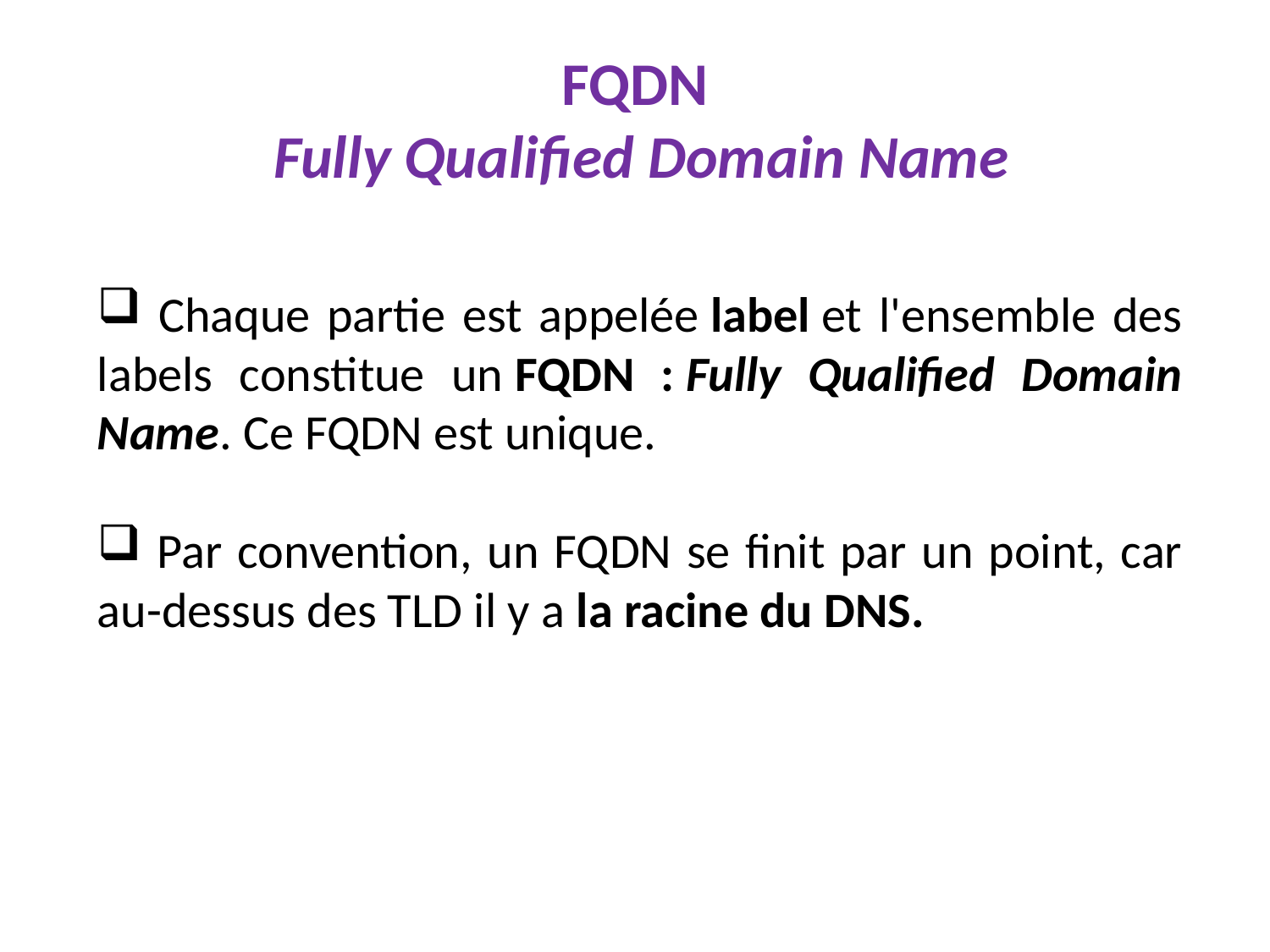

# FQDN Fully Qualified Domain Name
 Chaque partie est appelée label et l'ensemble des labels constitue un FQDN : Fully Qualified Domain Name. Ce FQDN est unique.

 Par convention, un FQDN se finit par un point, car au-dessus des TLD il y a la racine du DNS.